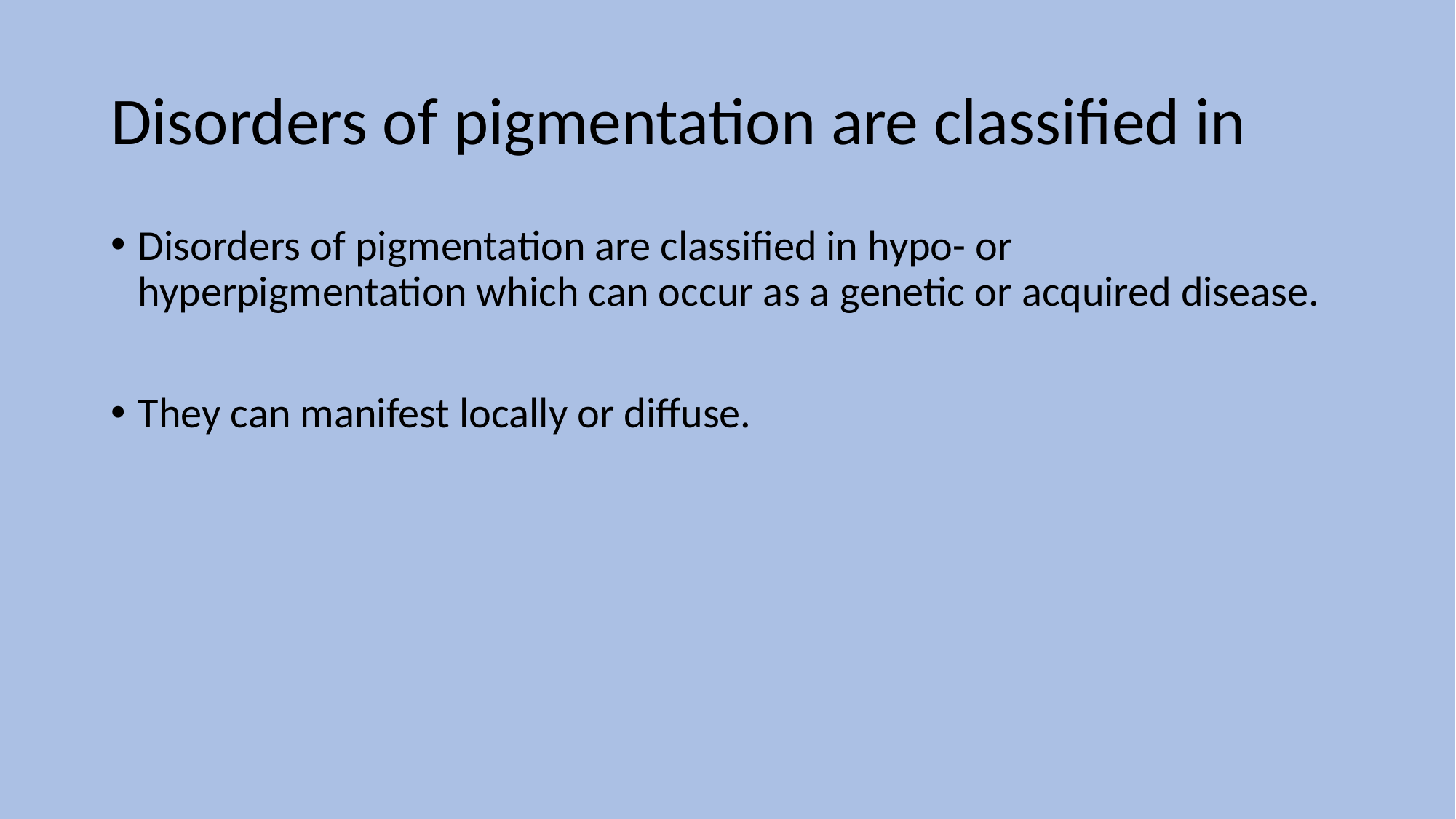

# Disorders of pigmentation are classified in
Disorders of pigmentation are classified in hypo- or hyperpigmentation which can occur as a genetic or acquired disease.

They can manifest locally or diffuse.